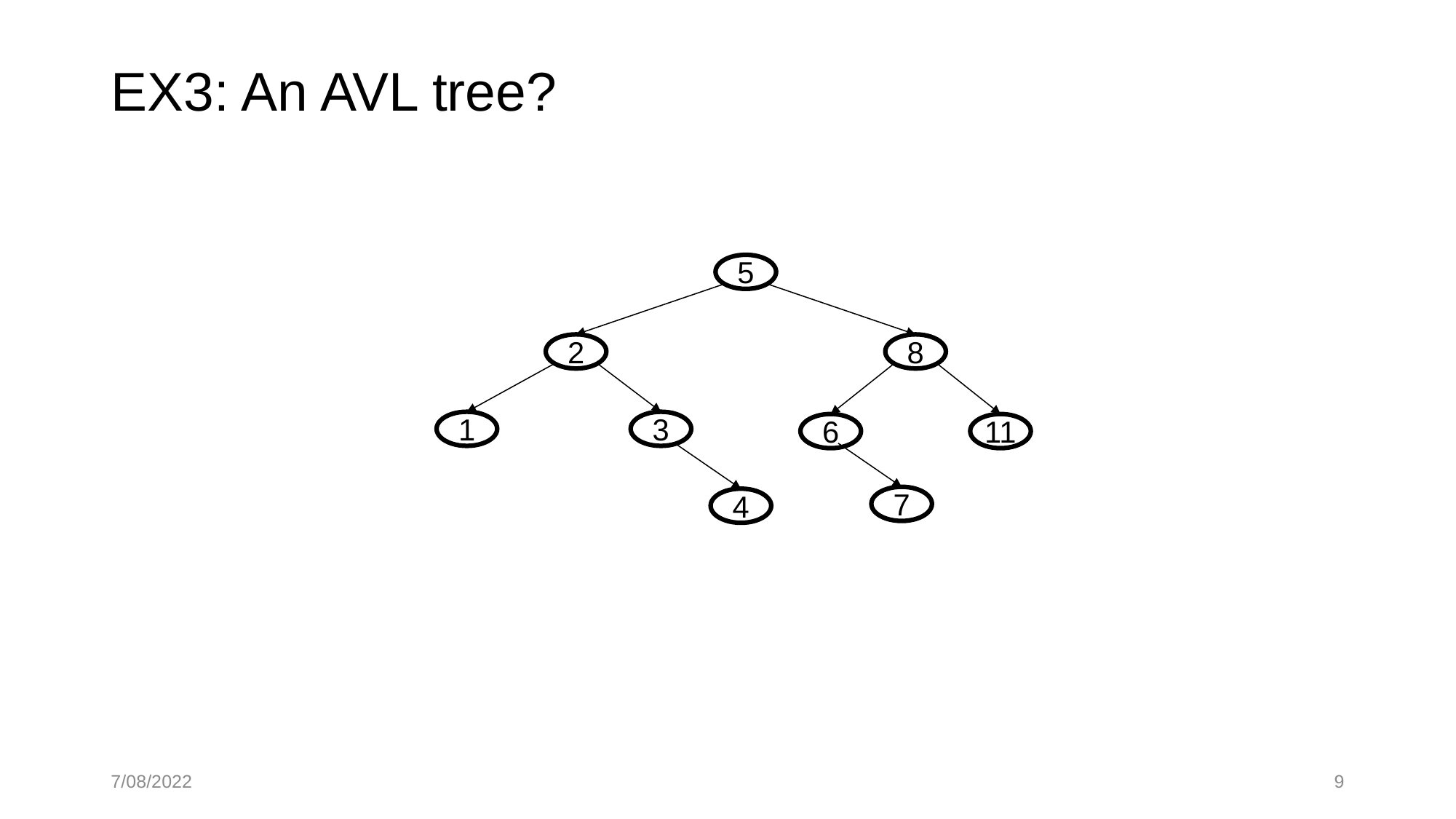

# EX3: An AVL tree?
5
2
8
1
3
6
11
7
4
7/08/2022
9